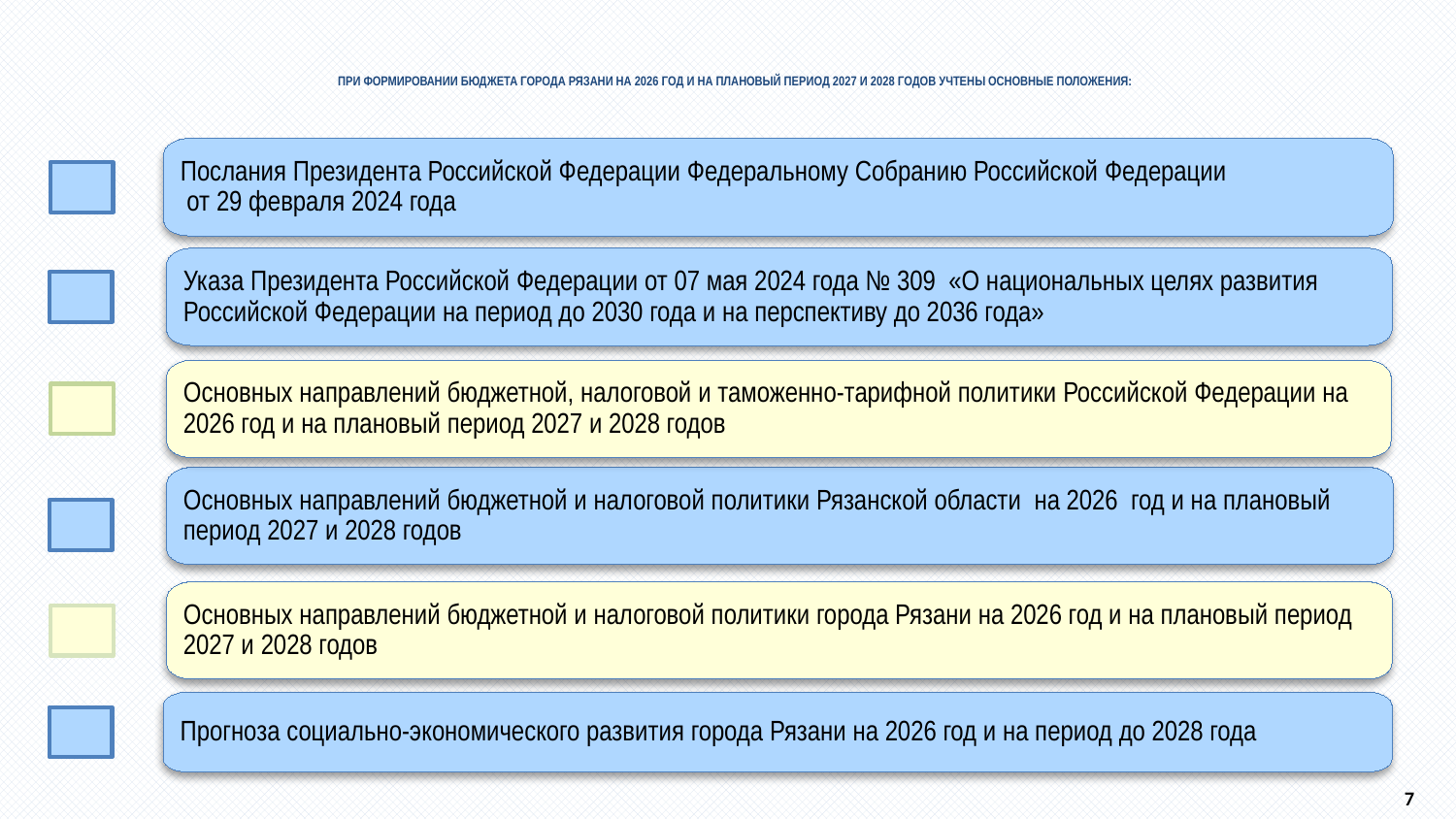

При формировании бюджета города Рязани на 2026 год и на плановый период 2027 и 2028 годов учтены основные положения:

Указа Президента Российской Федерации от 07 мая 2024 года № 309  «О национальных целях развития Российской Федерации на период до 2030 года и на перспективу до 2036 года»
Основных направлений бюджетной и налоговой политики Рязанской области  на 2026  год и на плановый период 2027 и 2028 годов
Послания Президента Российской Федерации Федеральному Собранию Российской Федерации                        от 29 февраля 2024 года

Основных направлений бюджетной, налоговой и таможенно-тарифной политики Российской Федерации на  2026 год и на плановый период 2027 и 2028 годов

Основных направлений бюджетной и налоговой политики города Рязани на 2026 год и на плановый период 2027 и 2028 годов

Прогноза социально-экономического развития города Рязани на 2026 год и на период до 2028 года

 7